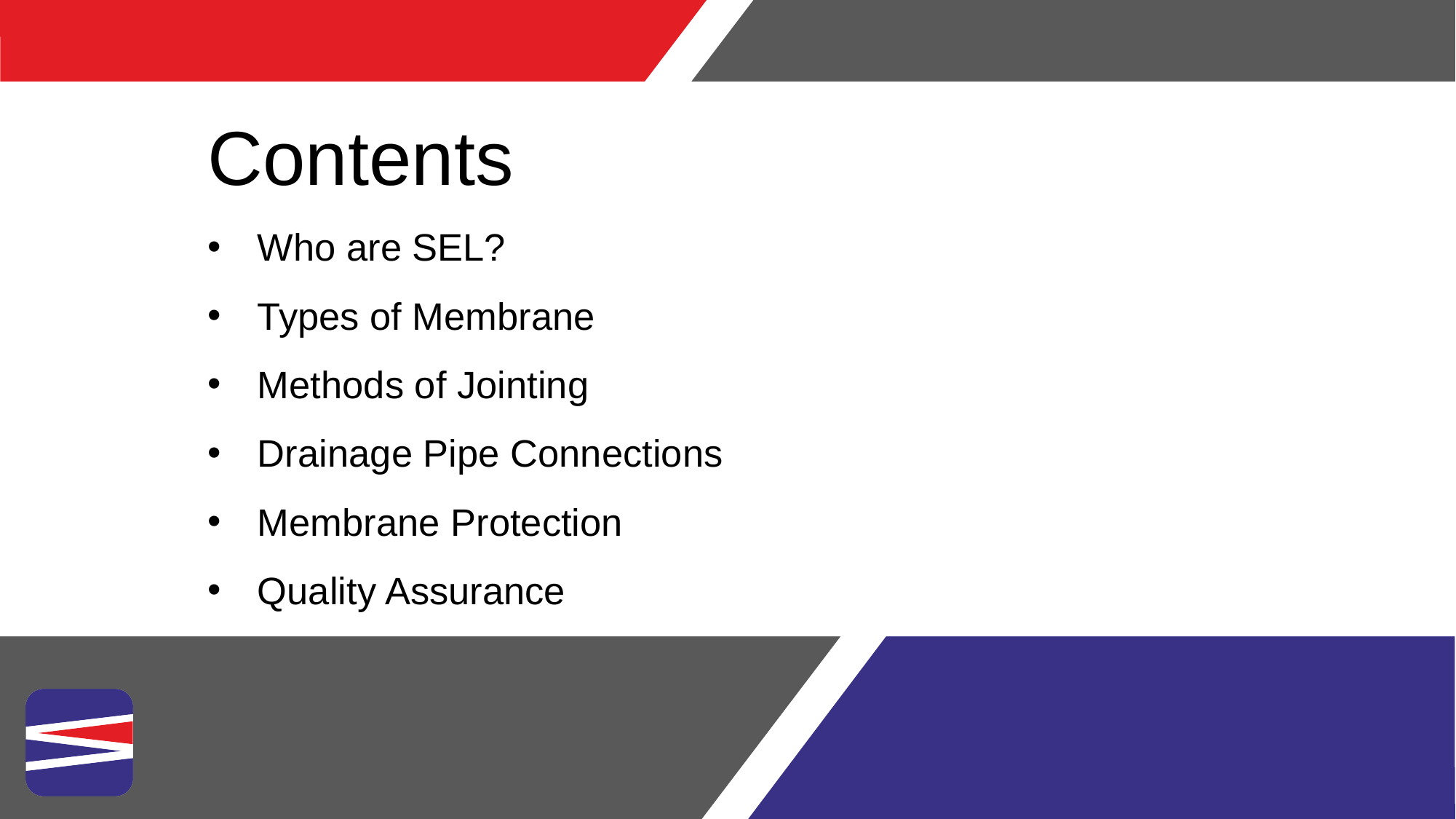

Contents
Who are SEL?
Types of Membrane
Methods of Jointing
Drainage Pipe Connections
Membrane Protection
Quality Assurance